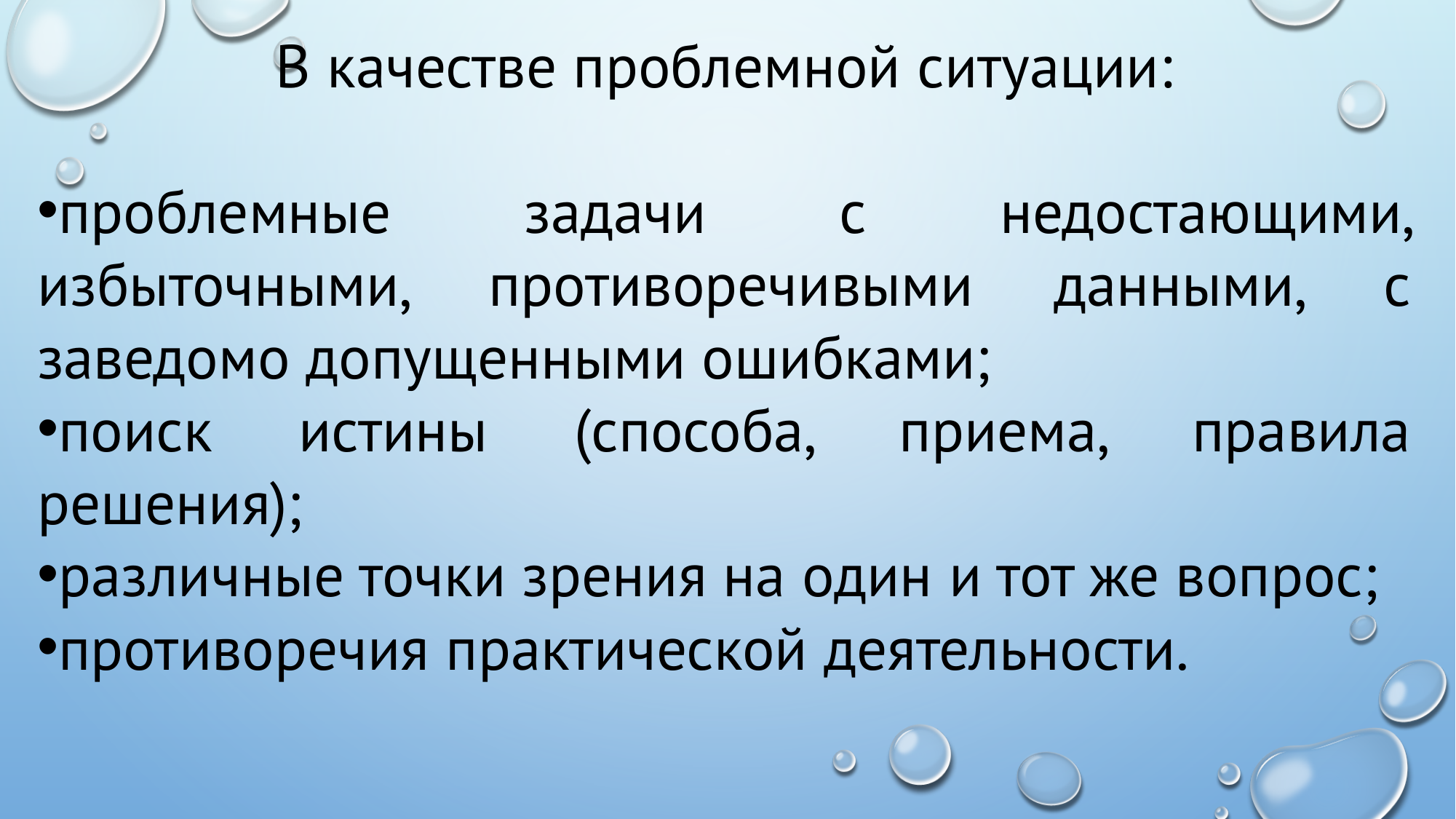

В качестве проблемной ситуации:

проблемные задачи с недостающими, избыточными, противоречивыми данными, с заведомо допущенными ошибками;
поиск истины (способа, приема, правила решения);
различные точки зрения на один и тот же вопрос;
противоречия практической деятельности.